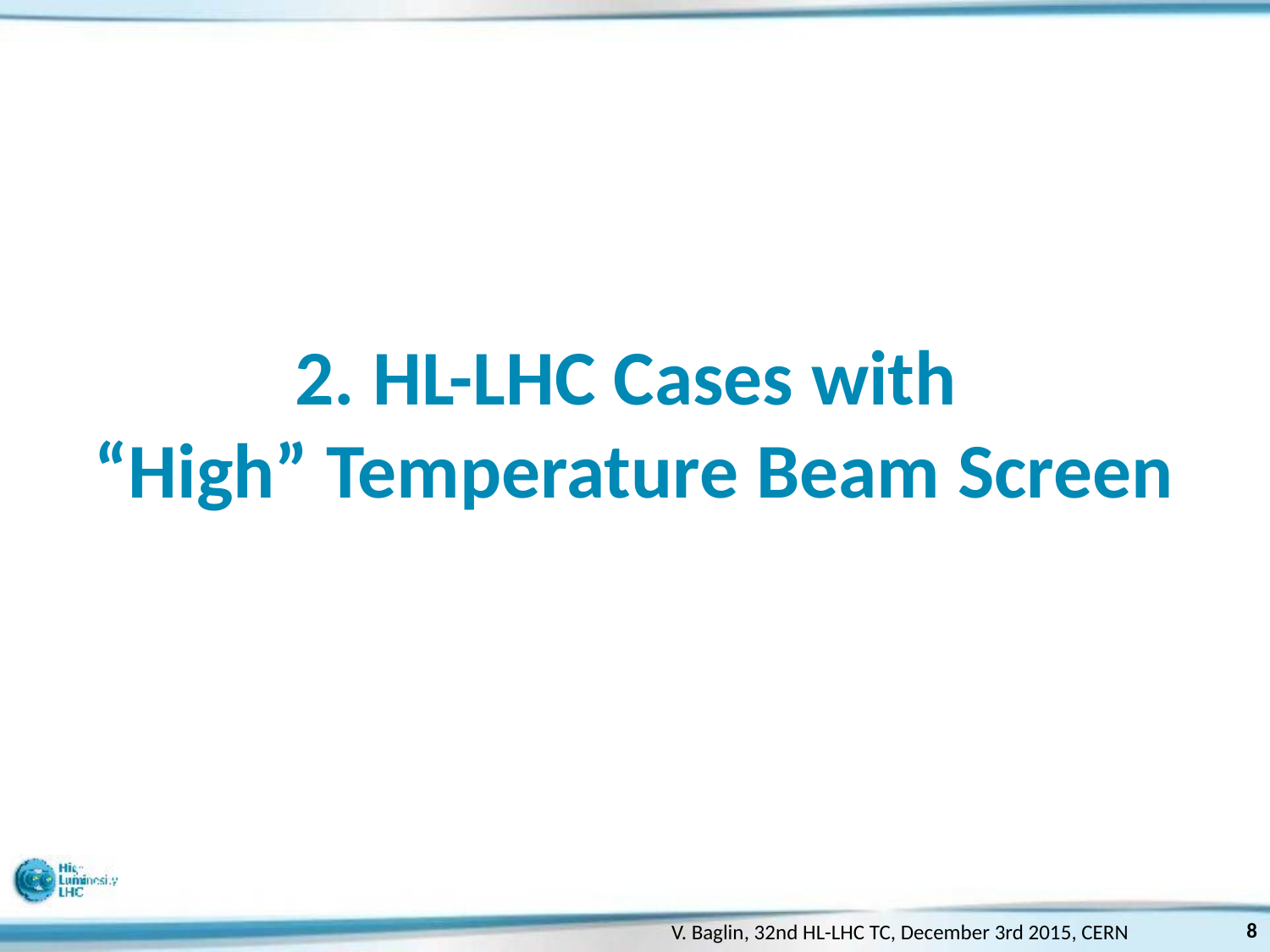

# 2. HL-LHC Cases with “High” Temperature Beam Screen
8
V. Baglin, 32nd HL-LHC TC, December 3rd 2015, CERN